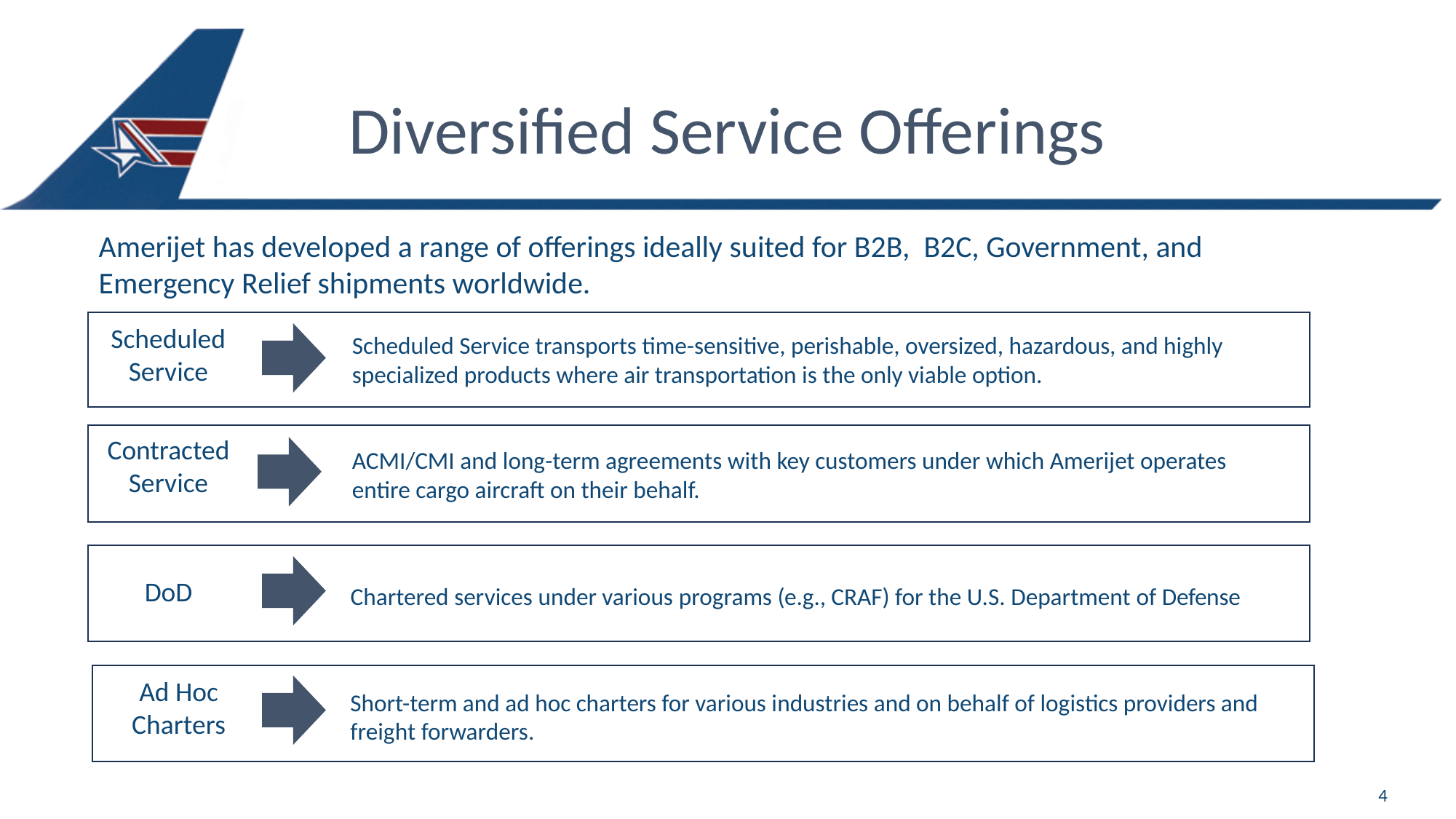

# Diversified Service Offerings
Amerijet has developed a range of offerings ideally suited for B2B,  B2C, Government, and Emergency Relief shipments worldwide.

Scheduled Service

Scheduled Service transports time-sensitive, perishable, oversized, hazardous, and highly specialized products where air transportation is the only viable option.

Contracted Service

ACMI/CMI and long-term agreements with key customers under which Amerijet operates entire cargo aircraft on their behalf.

DoD
Chartered services under various programs (e.g., CRAF) for the U.S. Department of Defense

Ad Hoc Charters

Short-term and ad hoc charters for various industries and on behalf of logistics providers and freight forwarders.
4